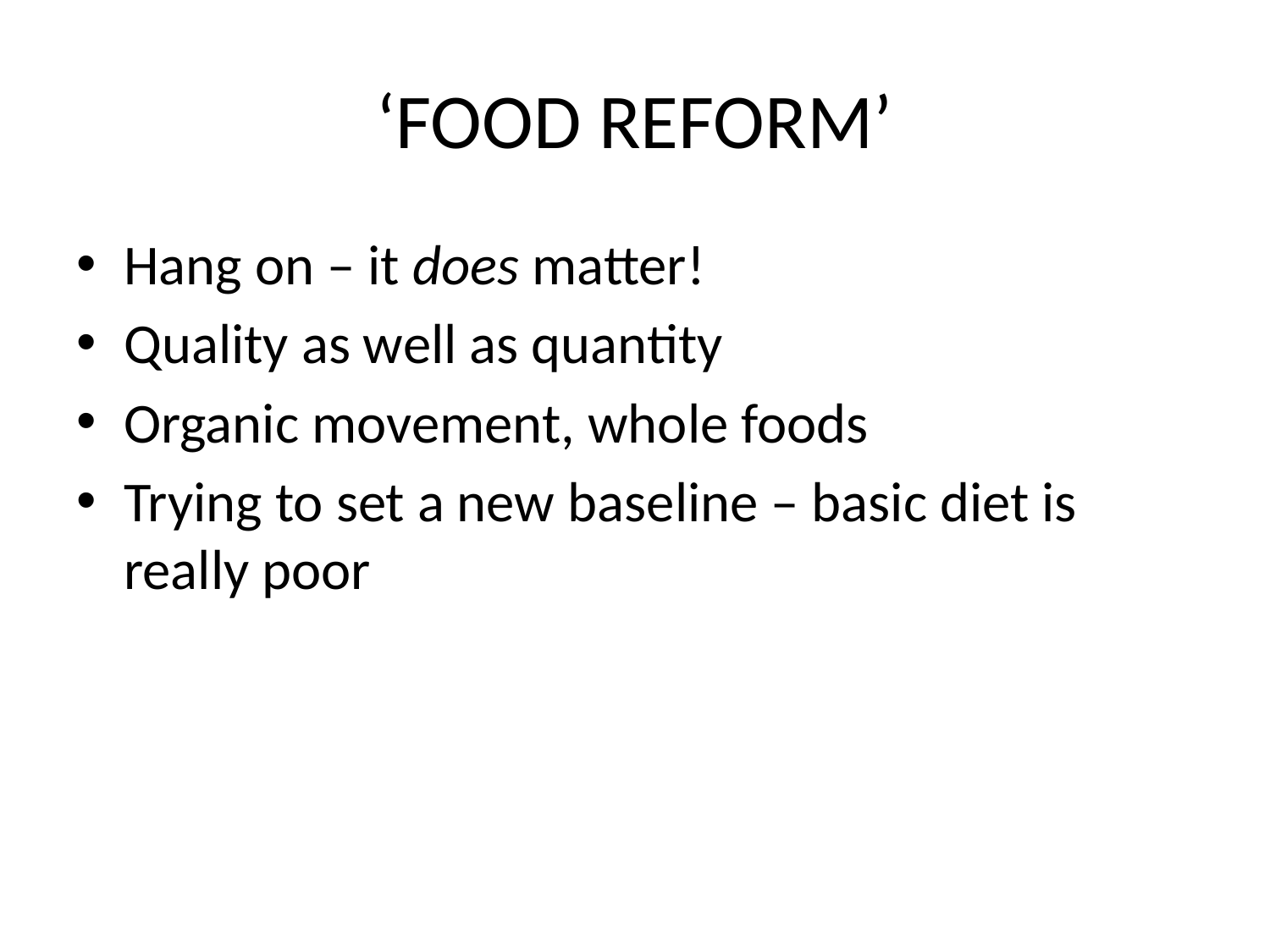

# ‘FOOD REFORM’
Hang on – it does matter!
Quality as well as quantity
Organic movement, whole foods
Trying to set a new baseline – basic diet is really poor